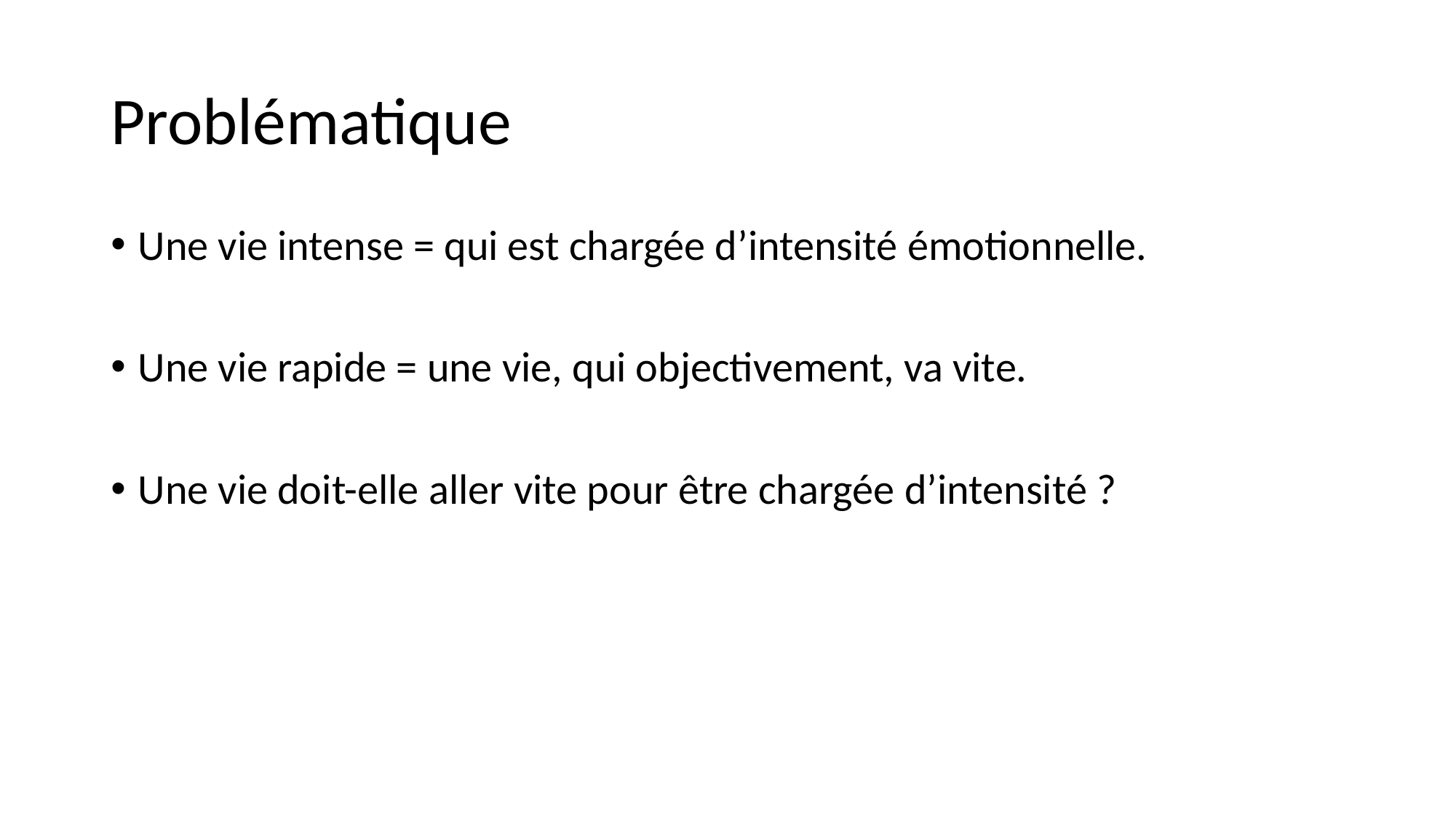

# Problématique
Une vie intense = qui est chargée d’intensité émotionnelle.

Une vie rapide = une vie, qui objectivement, va vite.

Une vie doit-elle aller vite pour être chargée d’intensité ?